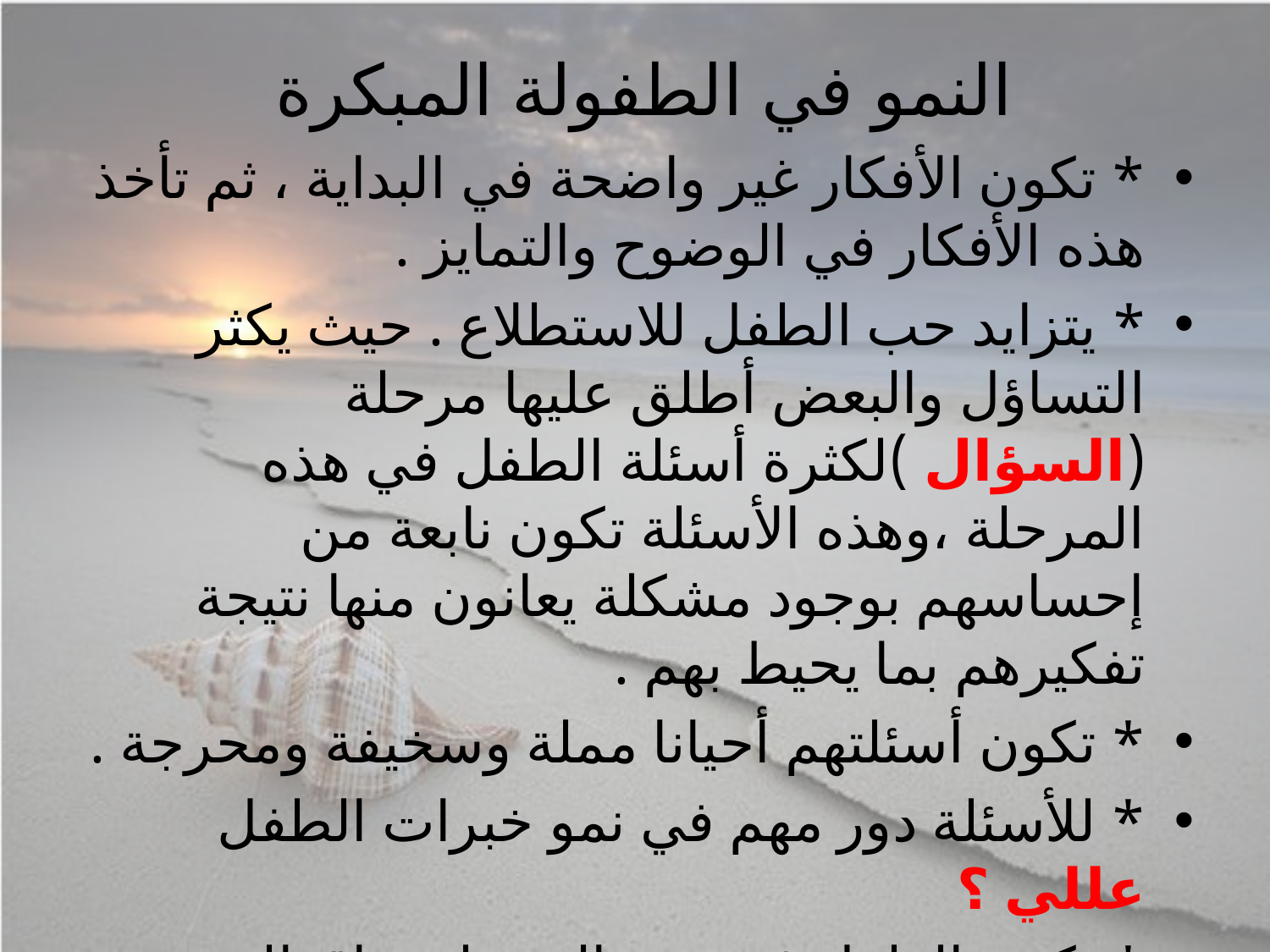

# النمو في الطفولة المبكرة
* تكون الأفكار غير واضحة في البداية ، ثم تأخذ هذه الأفكار في الوضوح والتمايز .
* يتزايد حب الطفل للاستطلاع . حيث يكثر التساؤل والبعض أطلق عليها مرحلة (السؤال )لكثرة أسئلة الطفل في هذه المرحلة ،وهذه الأسئلة تكون نابعة من إحساسهم بوجود مشكلة يعانون منها نتيجة تفكيرهم بما يحيط بهم .
* تكون أسئلتهم أحيانا مملة وسخيفة ومحرجة .
* للأسئلة دور مهم في نمو خبرات الطفل   عللي ؟
* يكون الطفل في هذه المرحلة تواق إلى سماع القصص ، ولها أهميتها في هذه المرحلة    عللي ؟